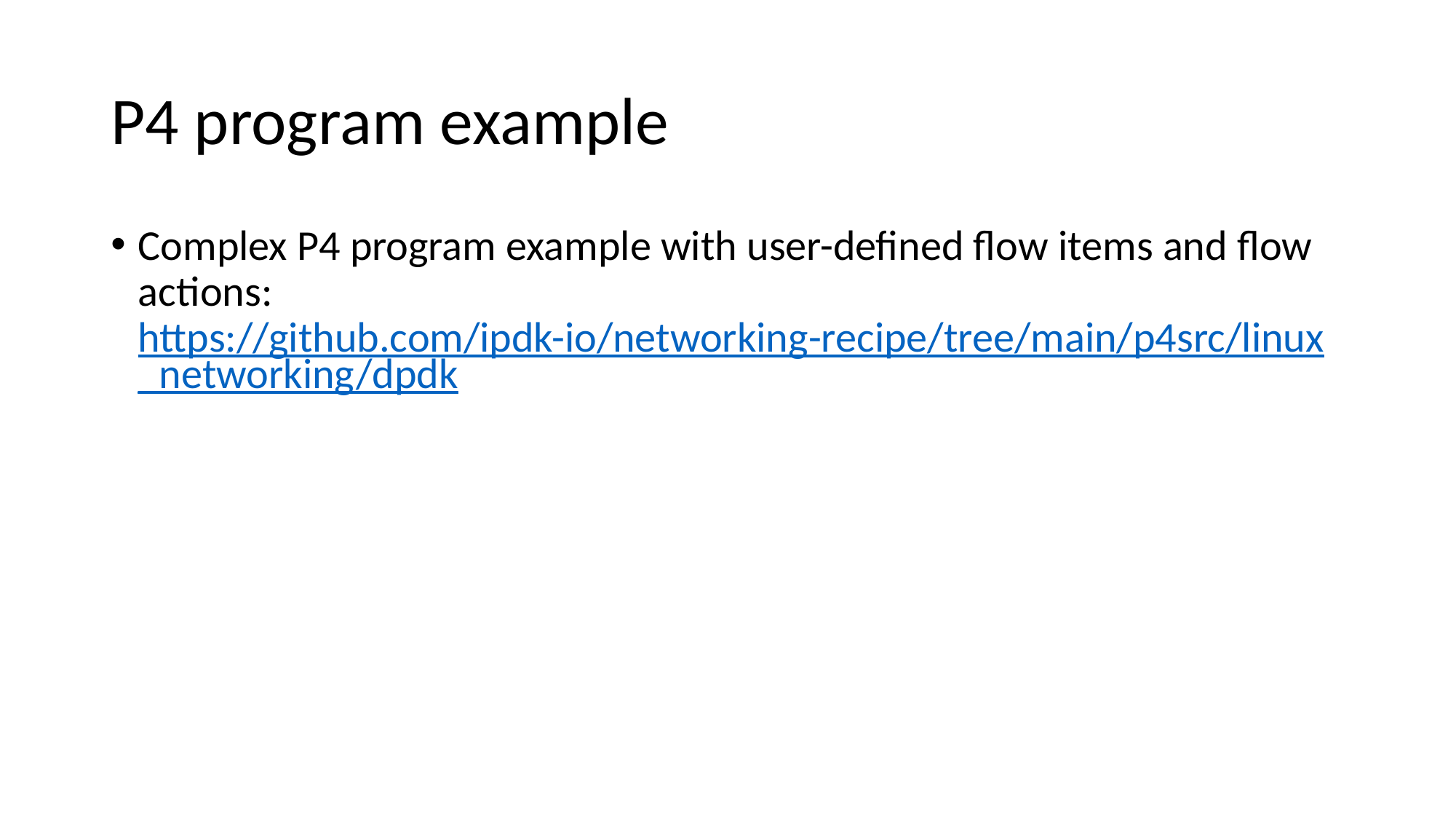

# P4 program example
Complex P4 program example with user-defined flow items and flow actions: https://github.com/ipdk-io/networking-recipe/tree/main/p4src/linux_networking/dpdk